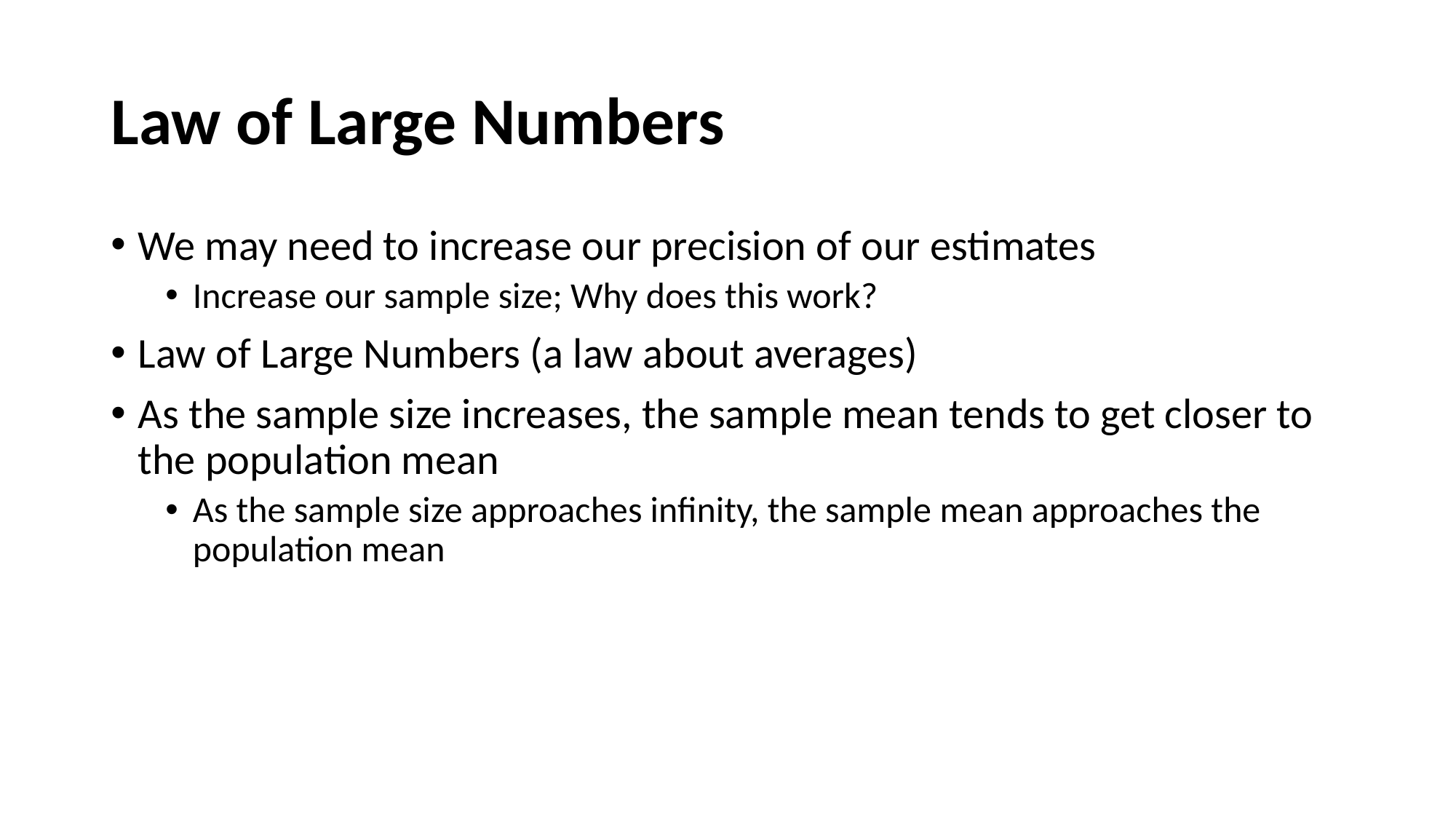

# Law of Large Numbers
We may need to increase our precision of our estimates
Increase our sample size; Why does this work?
Law of Large Numbers (a law about averages)
As the sample size increases, the sample mean tends to get closer to the population mean
As the sample size approaches infinity, the sample mean approaches the population mean